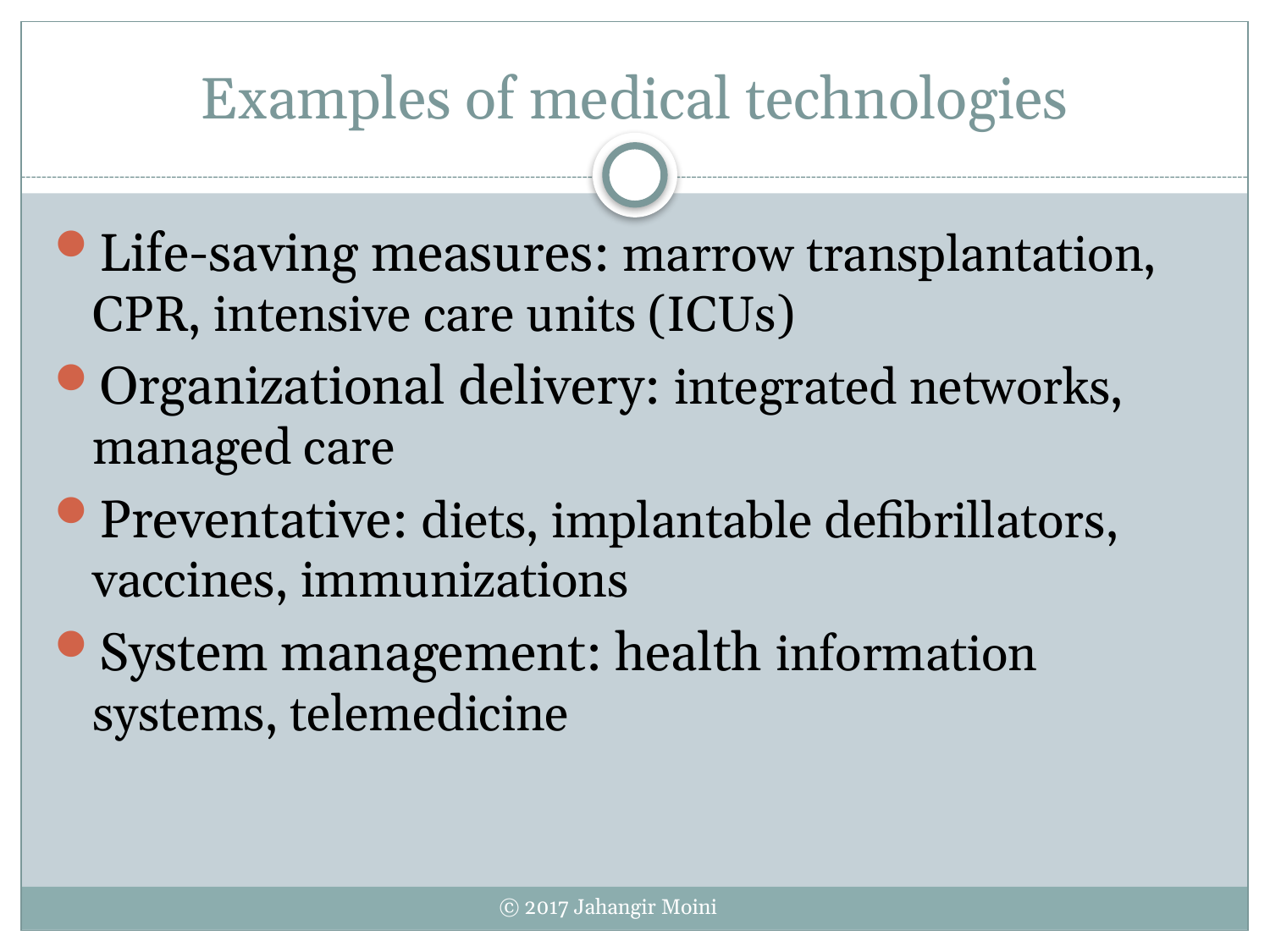

# Examples of medical technologies
Life-saving measures: marrow transplantation, CPR, intensive care units (ICUs)
Organizational delivery: integrated networks, managed care
Preventative: diets, implantable defibrillators, vaccines, immunizations
System management: health information systems, telemedicine